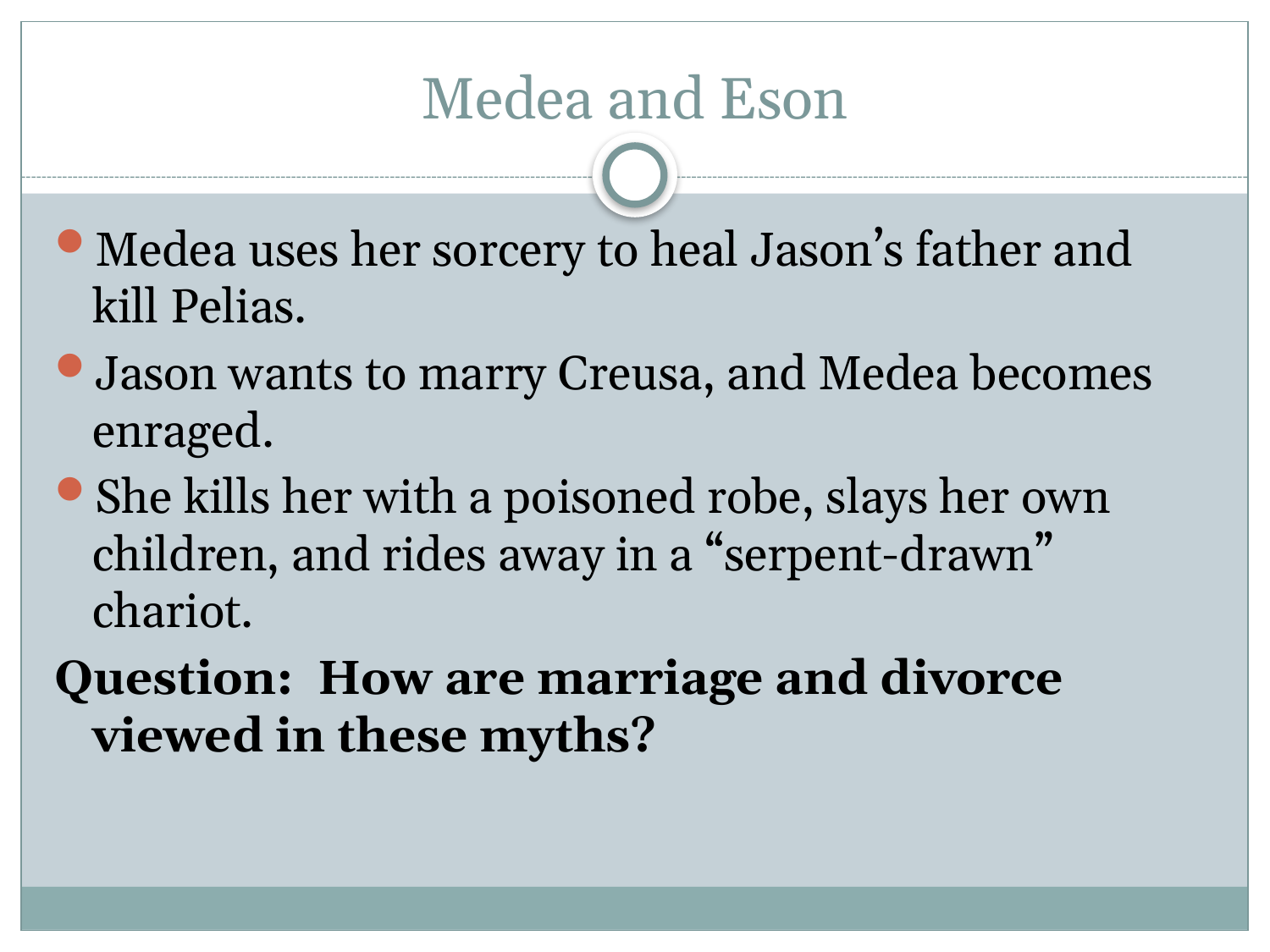

# Medea and Eson
Medea uses her sorcery to heal Jason’s father and kill Pelias.
Jason wants to marry Creusa, and Medea becomes enraged.
She kills her with a poisoned robe, slays her own children, and rides away in a “serpent-drawn” chariot.
Question:  How are marriage and divorce viewed in these myths?